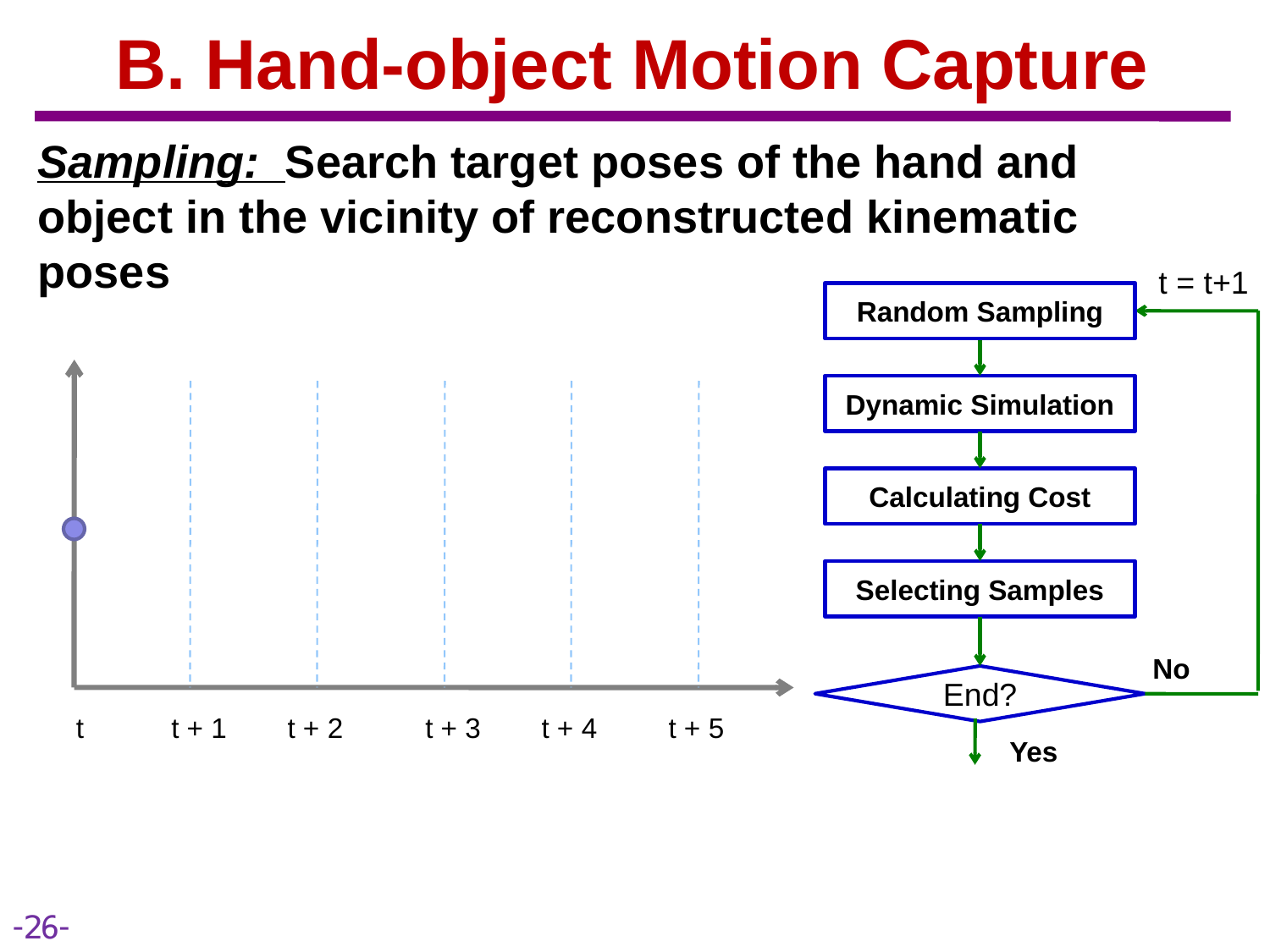

# B. Hand-object Motion Capture
Sampling:  Search target poses of the hand and object in the vicinity of reconstructed kinematic poses

t = t+1
Random Sampling
Dynamic Simulation
Calculating Cost

Selecting Samples
No
End?
t
t + 1
t + 2
t + 3
t + 4
t + 5
Yes